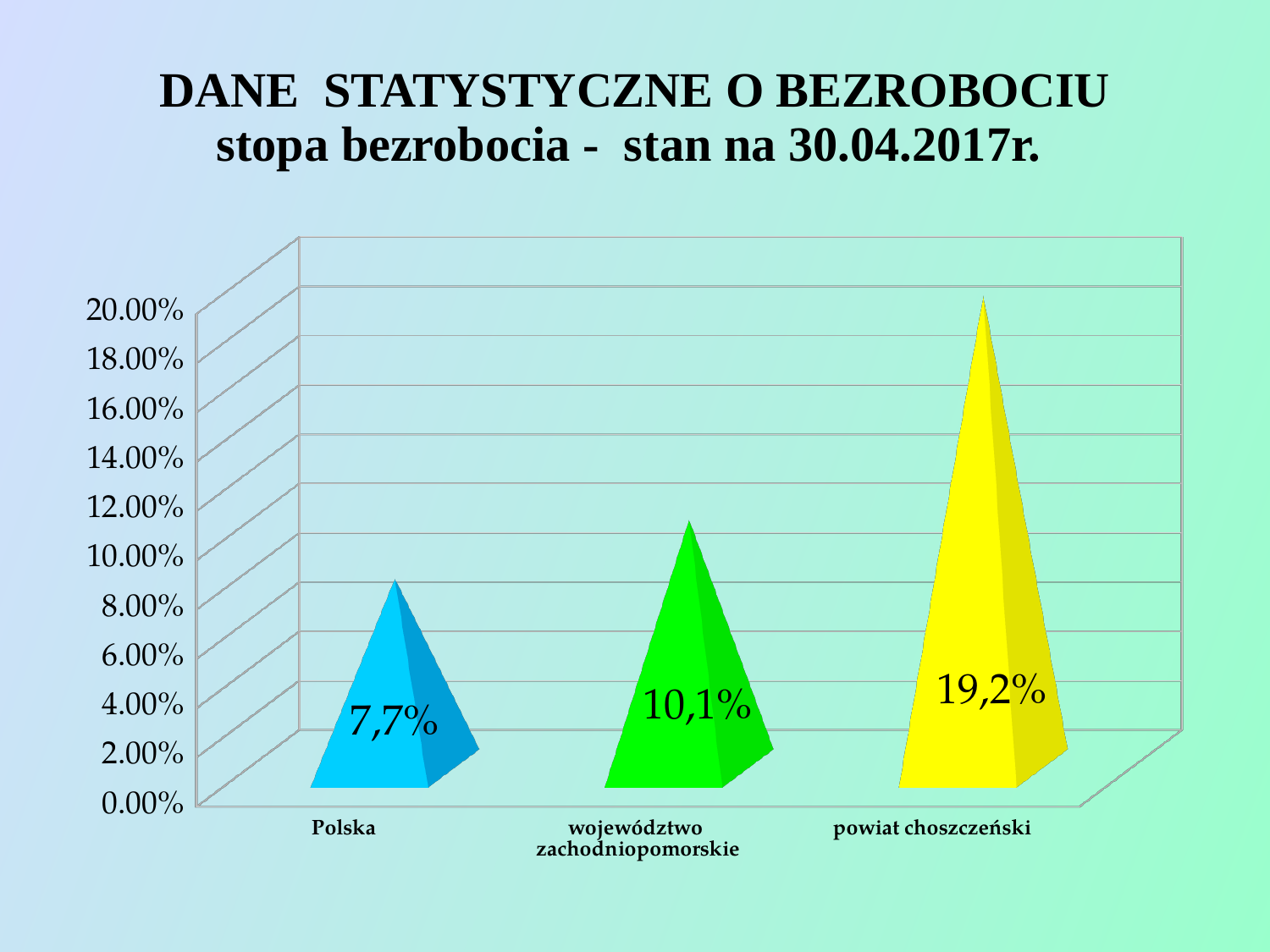

# DANE  STATYSTYCZNE O BEZROBOCIU stopa bezrobocia -  stan na 30.04.2017r.

[unsupported chart]